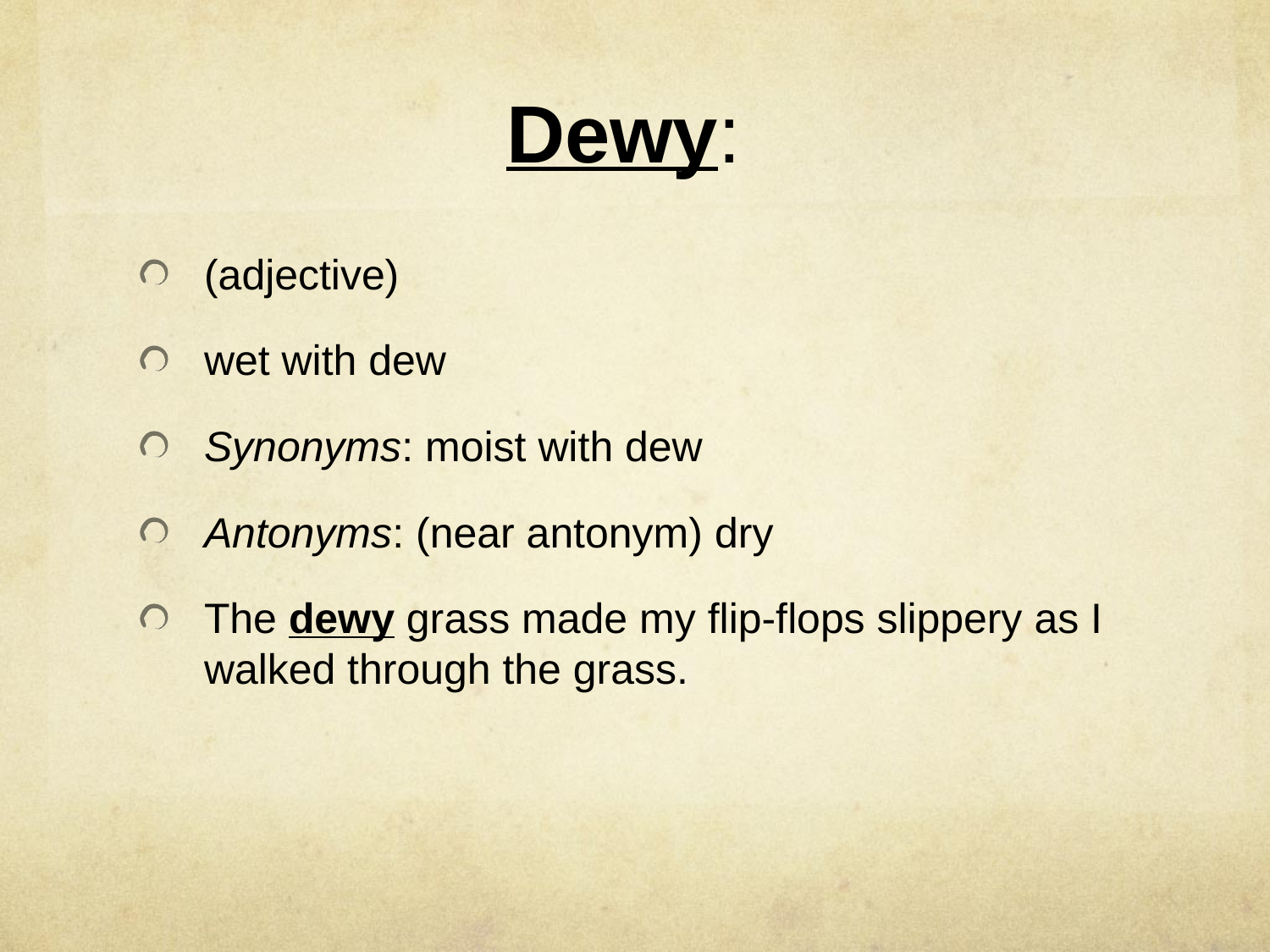

# Dewy:
(adjective)
wet with dew
Synonyms: moist with dew
Antonyms: (near antonym) dry
The dewy grass made my flip-flops slippery as I walked through the grass.